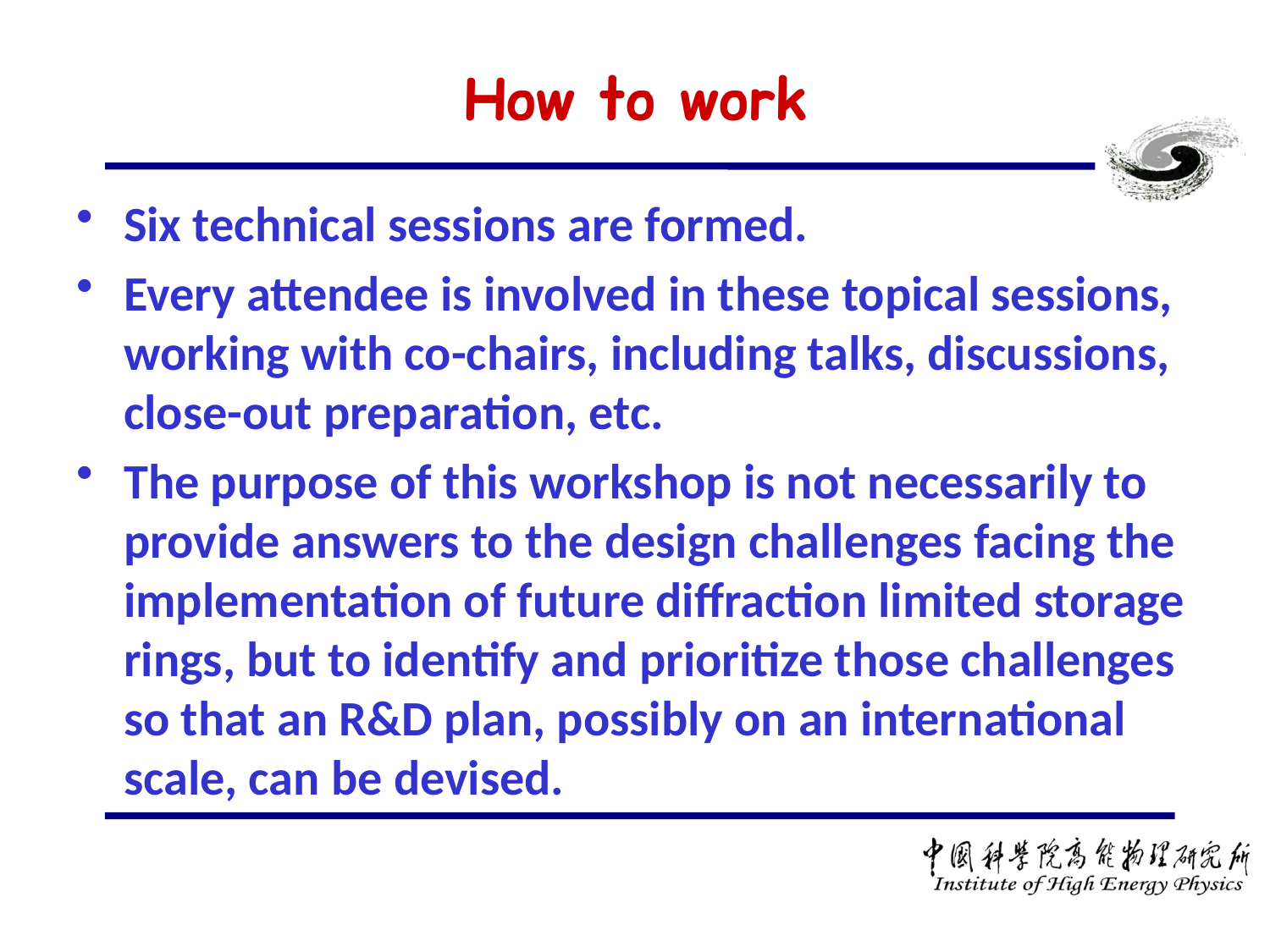

# How to work
Six technical sessions are formed.
Every attendee is involved in these topical sessions, working with co-chairs, including talks, discussions, close-out preparation, etc.
The purpose of this workshop is not necessarily to provide answers to the design challenges facing the implementation of future diffraction limited storage rings, but to identify and prioritize those challenges so that an R&D plan, possibly on an international scale, can be devised.